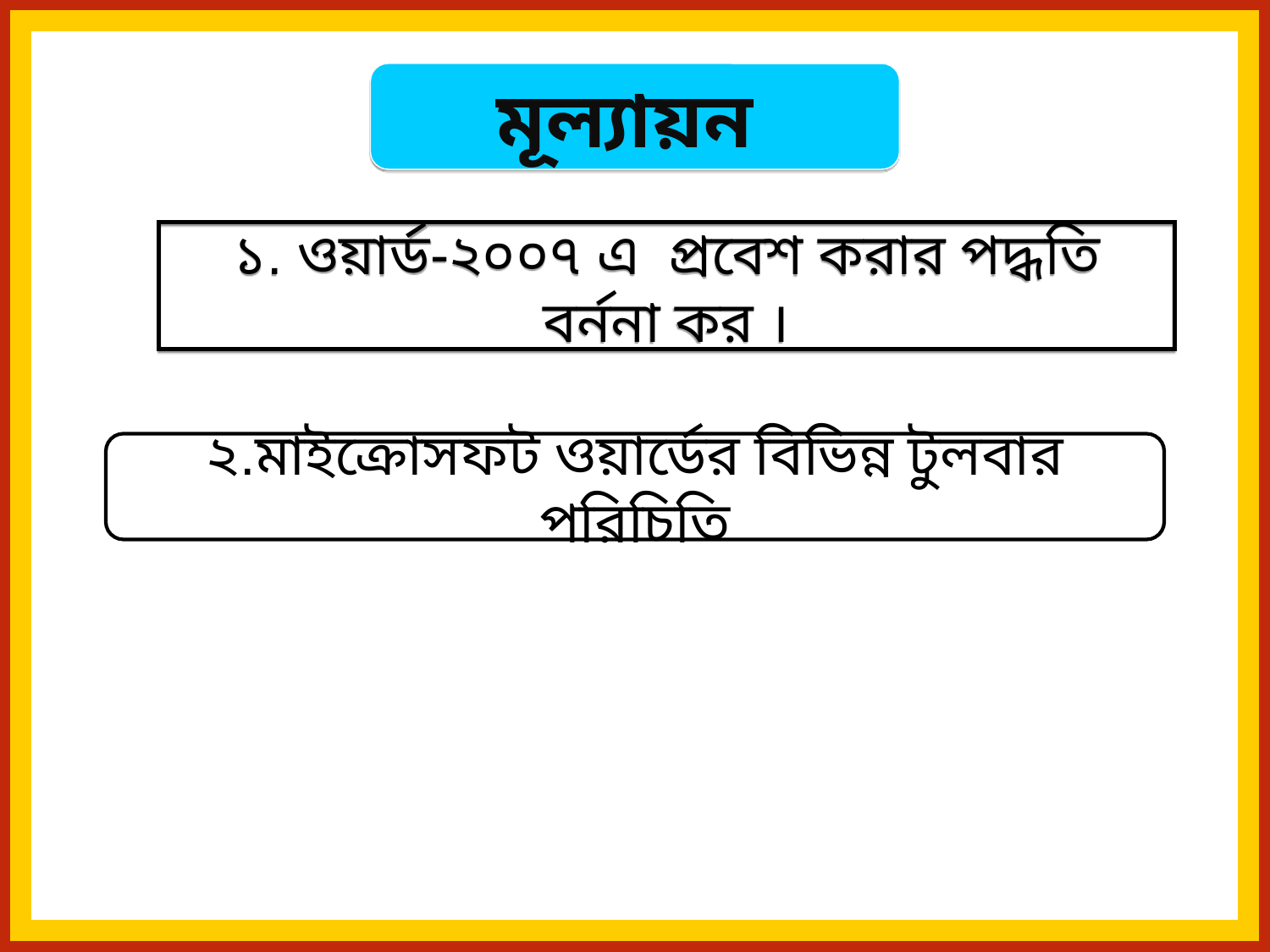

মূল্যায়ন
১. ওয়ার্ড-২০০৭ এ  প্রবেশ করার পদ্ধতি বর্ননা কর ।
২.মাইক্রোসফট ওয়ার্ডের বিভিন্ন টুলবার পরিচিতি